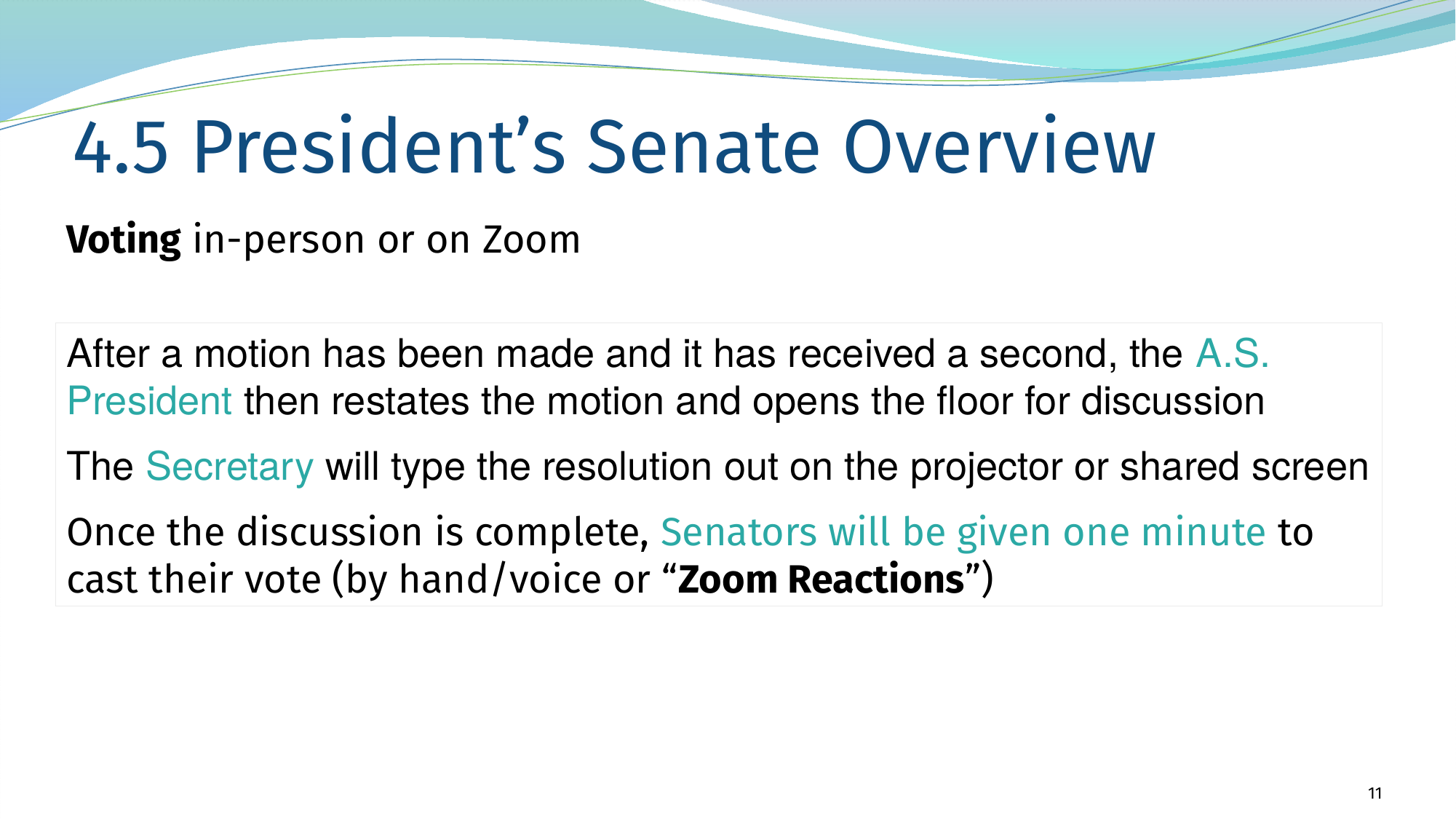

# 4.5 President’s Senate Overview
Voting in-person or on Zoom
After a motion has been made and it has received a second, the A.S. President then restates the motion and opens the floor for discussion

The Secretary will type the resolution out on the projector or shared screen

Once the discussion is complete, Senators will be given one minute to cast their vote (by hand/voice or “Zoom Reactions”)

11